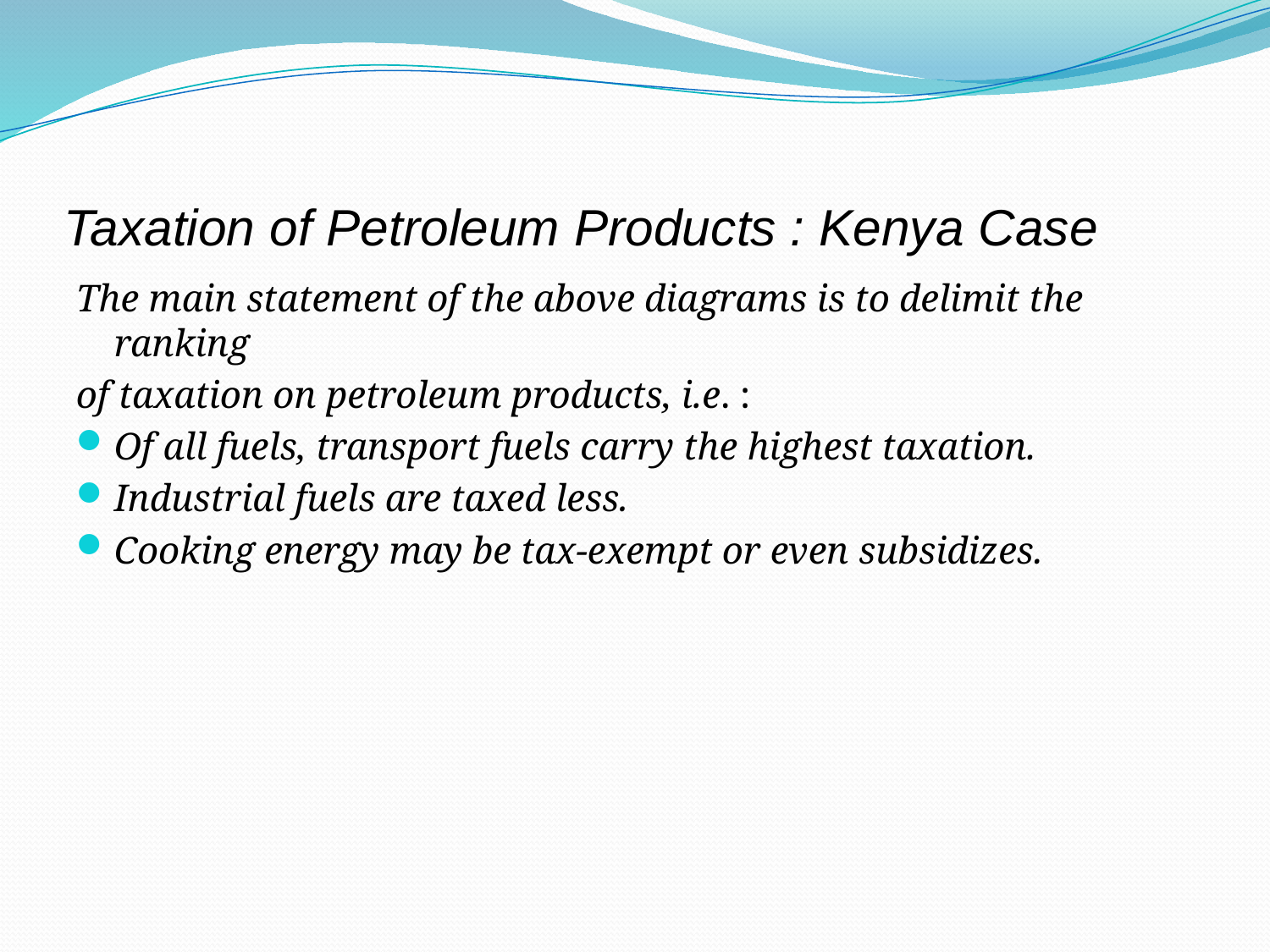

# Taxation of Petroleum Products : Kenya Case
The main statement of the above diagrams is to delimit the ranking
of taxation on petroleum products, i.e. :
Of all fuels, transport fuels carry the highest taxation.
Industrial fuels are taxed less.
Cooking energy may be tax-exempt or even subsidizes.